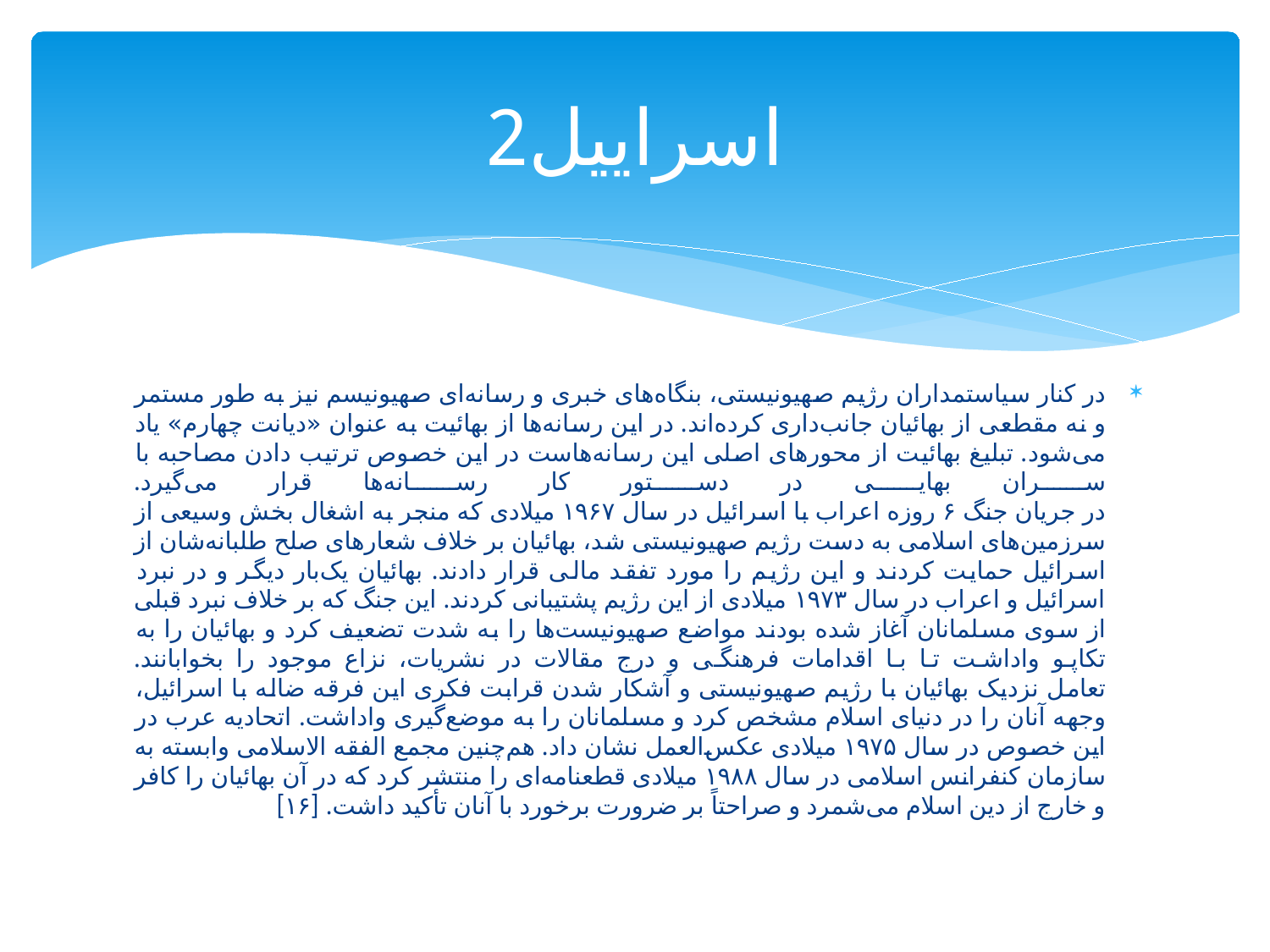

# اسراییل2
در کنار سیاستمداران رژیم صهیونیستی، بنگاه‌های خبری و رسانه‌ای صهیونیسم نیز به طور مستمر و نه مقطعی از بهائیان جانب‌داری کرده‌‌‌‌اند. در این رسانه‌ها از بهائیت به عنوان «دیانت چهارم» یاد می‌شود. تبلیغ بهائیت از محورهای اصلی این رسانه‌هاست در این خصوص ترتیب دادن مصاحبه با سران بهایی در دستور کار رسانه‌ها قرار می‌گیرد.
در جریان جنگ ۶ روزه اعراب با اسرائیل در سال ۱۹۶۷ میلادی که منجر به اشغال بخش وسیعی از سرزمین‌های اسلامی به دست رژیم صهیونیستی شد، بهائیان بر خلاف شعارهای صلح طلبانه‌شان از اسرائیل حمایت کردند و این رژیم را مورد تفقد مالی قرار دادند. بهائیان یک‌بار دیگر و در نبرد اسرائیل و اعراب در سال ۱۹۷۳ میلادی از این رژیم پشتیبانی کردند. این جنگ که بر خلاف نبرد قبلی از سوی مسلمانان آغاز شده بودند مواضع صهیونیست‌ها را به شدت تضعیف کرد و بهائیان را به تکاپو واداشت تا با اقدامات فرهنگی و درج مقالات در نشریات، نزاع موجود را بخوابانند.
تعامل نزدیک بهائیان با رژیم صهیونیستی و آشکار شدن قرابت فکری این فرقه ضاله با اسرائیل، وجهه آنان را در دنیای اسلام مشخص کرد و مسلمانان را به موضع‌گیری واداشت. اتحادیه عرب در این خصوص در سال ۱۹۷۵ میلادی عکس‌العمل نشان داد. هم‌چنین مجمع الفقه الاسلامی وابسته به سازمان کنفرانس اسلامی در سال ۱۹۸۸ میلادی قطعنامه‌ای را منتشر کرد که در آن بهائیان را کافر و خارج از دین اسلام می‌شمرد و صراحتاً بر ضرورت برخورد با آنان تأکید داشت. [۱۶]